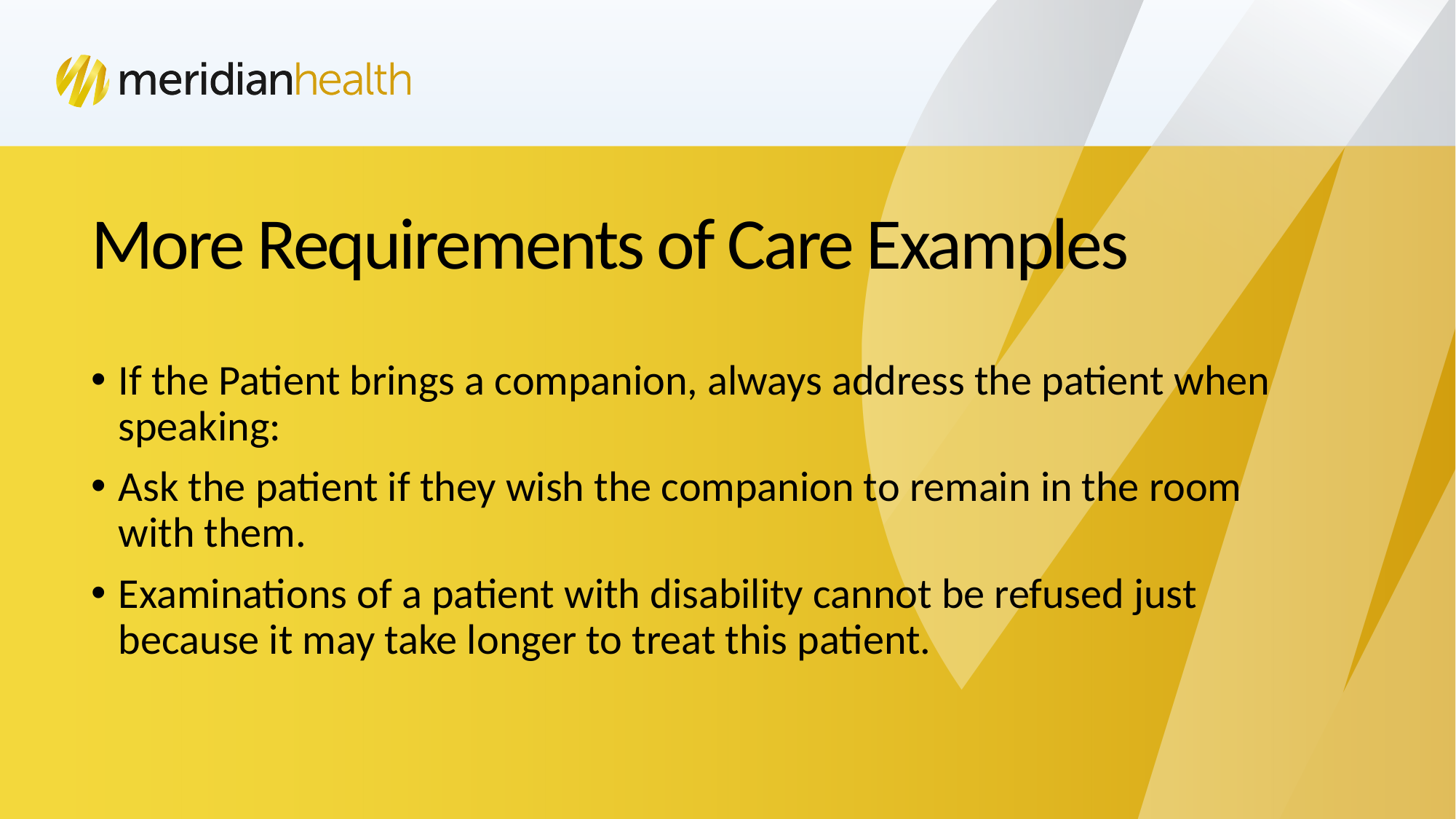

# More Requirements of Care Examples
If the Patient brings a companion, always address the patient when speaking:
Ask the patient if they wish the companion to remain in the room with them.
Examinations of a patient with disability cannot be refused just because it may take longer to treat this patient.